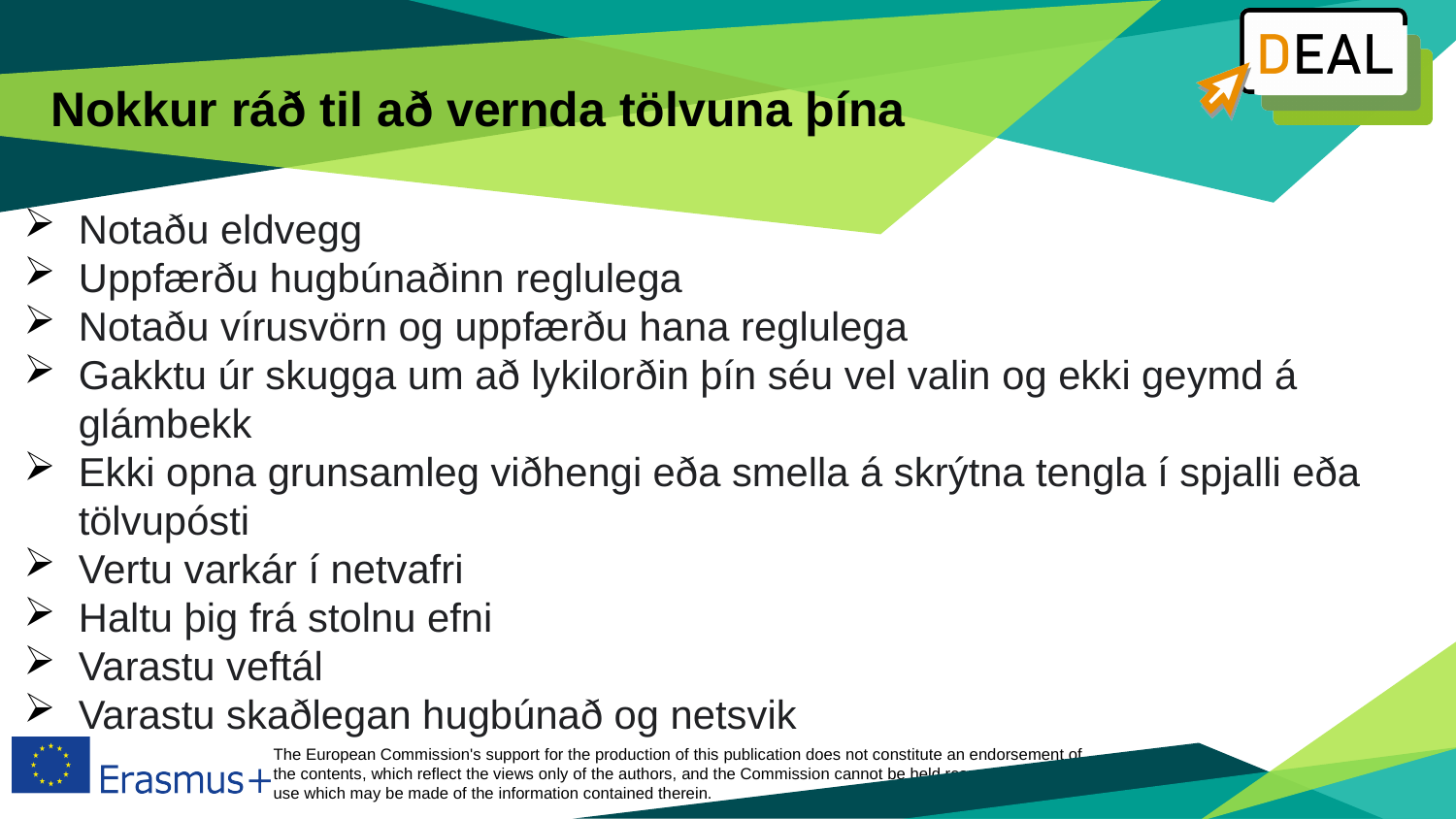

# Nokkur ráð til að vernda tölvuna þína

Notaðu eldvegg
Uppfærðu hugbúnaðinn reglulega
Notaðu vírusvörn og uppfærðu hana reglulega
Gakktu úr skugga um að lykilorðin þín séu vel valin og ekki geymd á glámbekk
Ekki opna grunsamleg viðhengi eða smella á skrýtna tengla í spjalli eða tölvupósti
Vertu varkár í netvafri
Haltu þig frá stolnu efni
Varastu veftál
Varastu skaðlegan hugbúnað og netsvik